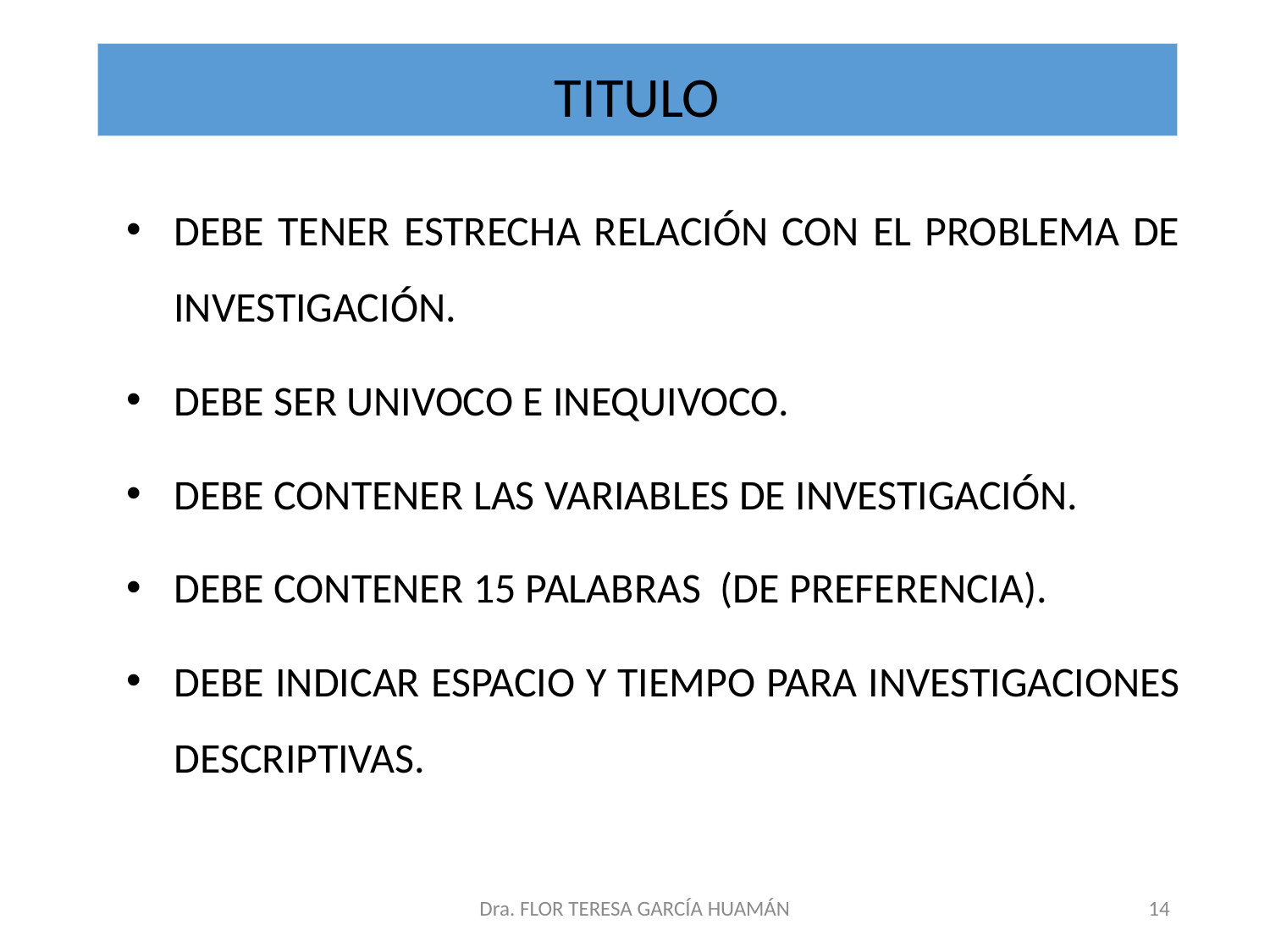

# TITULO
DEBE TENER ESTRECHA RELACIÓN CON EL PROBLEMA DE INVESTIGACIÓN.
DEBE SER UNIVOCO E INEQUIVOCO.
DEBE CONTENER LAS VARIABLES DE INVESTIGACIÓN.
DEBE CONTENER 15 PALABRAS  (DE PREFERENCIA).
DEBE INDICAR ESPACIO Y TIEMPO PARA INVESTIGACIONES DESCRIPTIVAS.

Dra. FLOR TERESA GARCÍA HUAMÁN
14